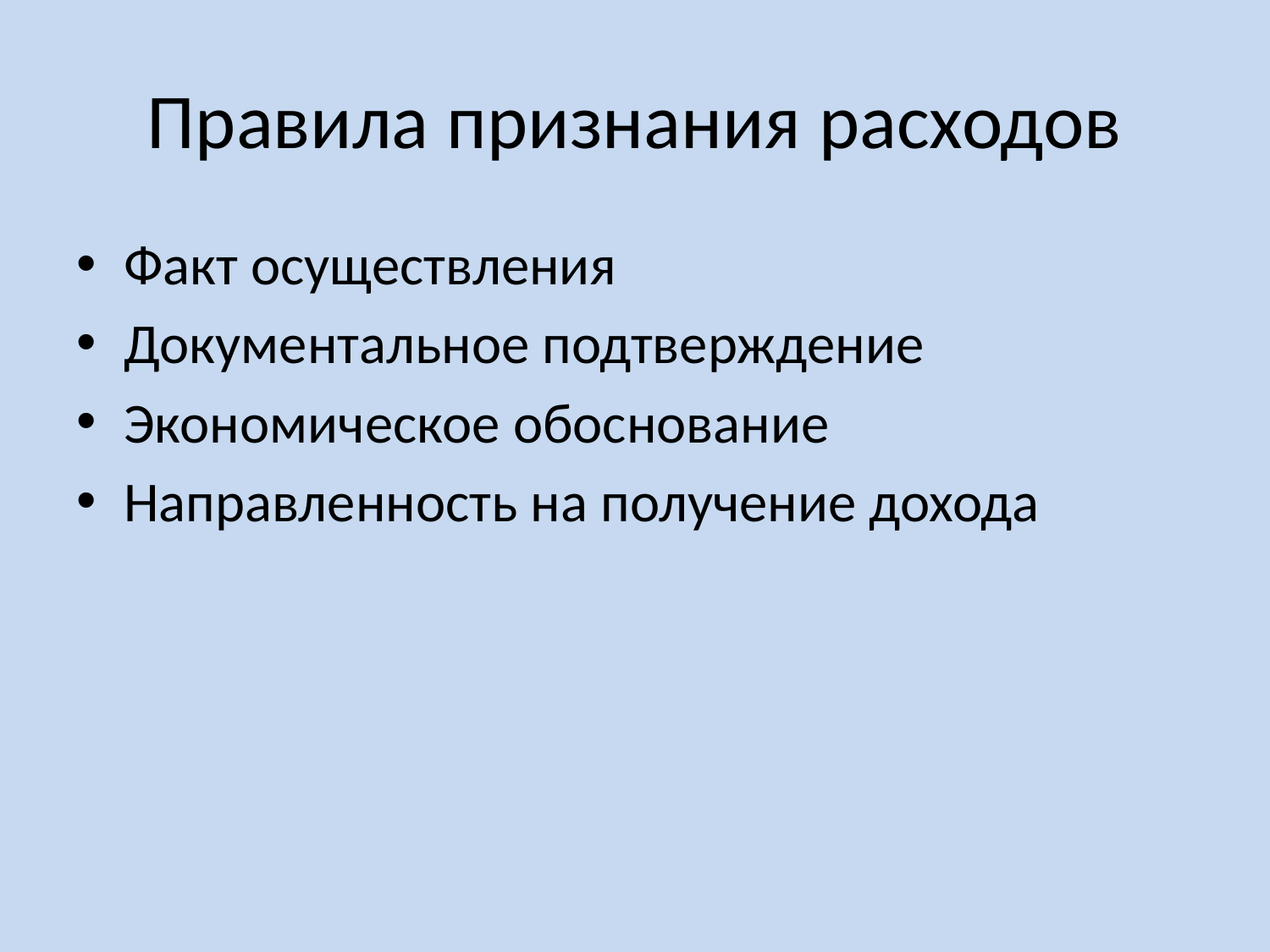

# Правила признания расходов
Факт осуществления
Документальное подтверждение
Экономическое обоснование
Направленность на получение дохода